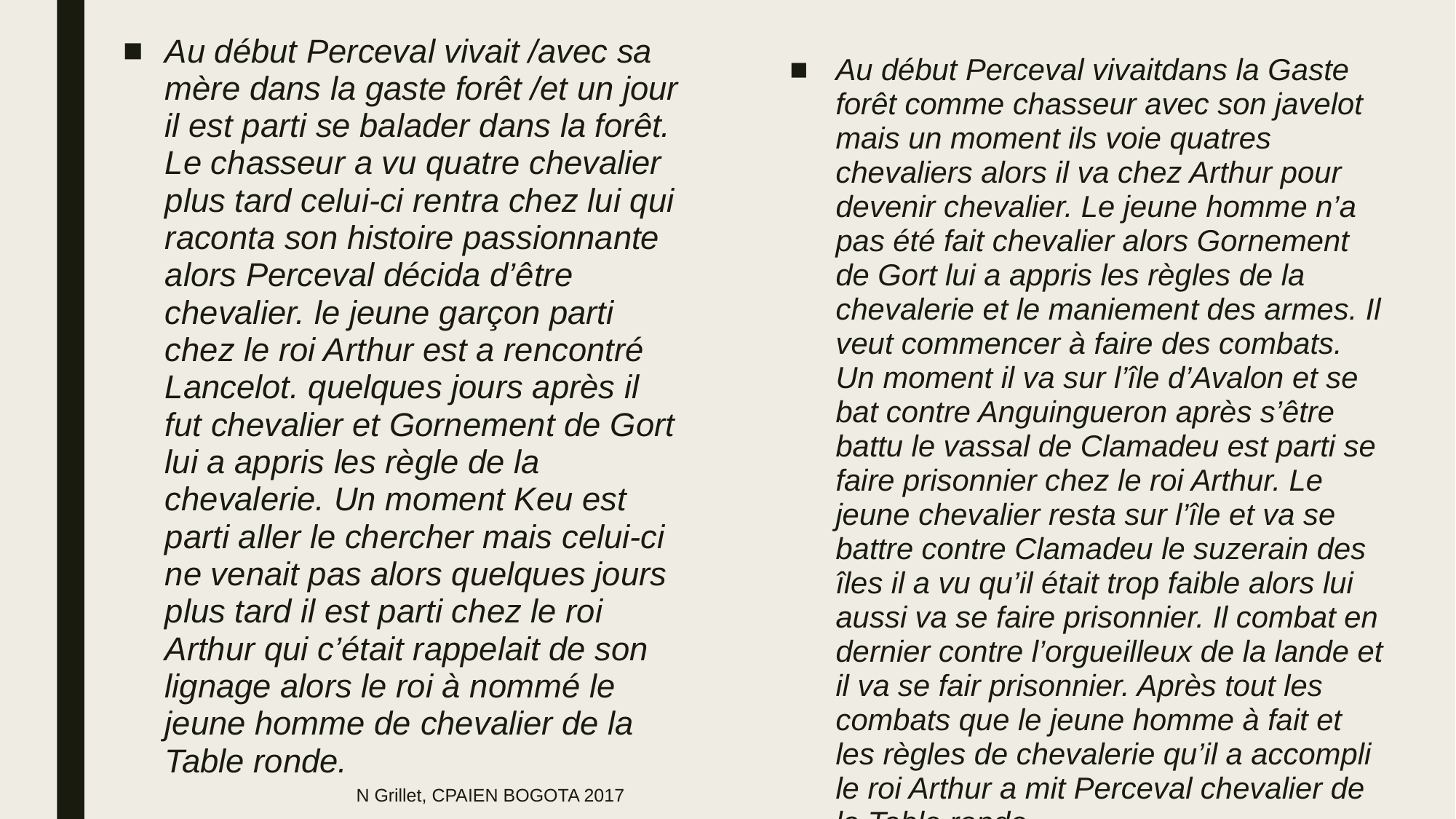

Au début Perceval vivait /avec sa mère dans la gaste forêt /et un jour il est parti se balader dans la forêt. Le chasseur a vu quatre chevalier plus tard celui-ci rentra chez lui qui raconta son histoire passionnante alors Perceval décida d’être chevalier. le jeune garçon parti chez le roi Arthur est a rencontré Lancelot. quelques jours après il fut chevalier et Gornement de Gort lui a appris les règle de la chevalerie. Un moment Keu est parti aller le chercher mais celui-ci ne venait pas alors quelques jours plus tard il est parti chez le roi Arthur qui c’était rappelait de son lignage alors le roi à nommé le jeune homme de chevalier de la Table ronde.

Au début Perceval vivaitdans la Gaste forêt comme chasseur avec son javelot mais un moment ils voie quatres chevaliers alors il va chez Arthur pour devenir chevalier. Le jeune homme n’a pas été fait chevalier alors Gornement de Gort lui a appris les règles de la chevalerie et le maniement des armes. Il veut commencer à faire des combats. Un moment il va sur l’île d’Avalon et se bat contre Anguingueron après s’être battu le vassal de Clamadeu est parti se faire prisonnier chez le roi Arthur. Le jeune chevalier resta sur l’île et va se battre contre Clamadeu le suzerain des îles il a vu qu’il était trop faible alors lui aussi va se faire prisonnier. Il combat en dernier contre l’orgueilleux de la lande et il va se fair prisonnier. Après tout les combats que le jeune homme à fait et les règles de chevalerie qu’il a accompli le roi Arthur a mit Perceval chevalier de la Table ronde.
#
N Grillet, CPAIEN BOGOTA 2017